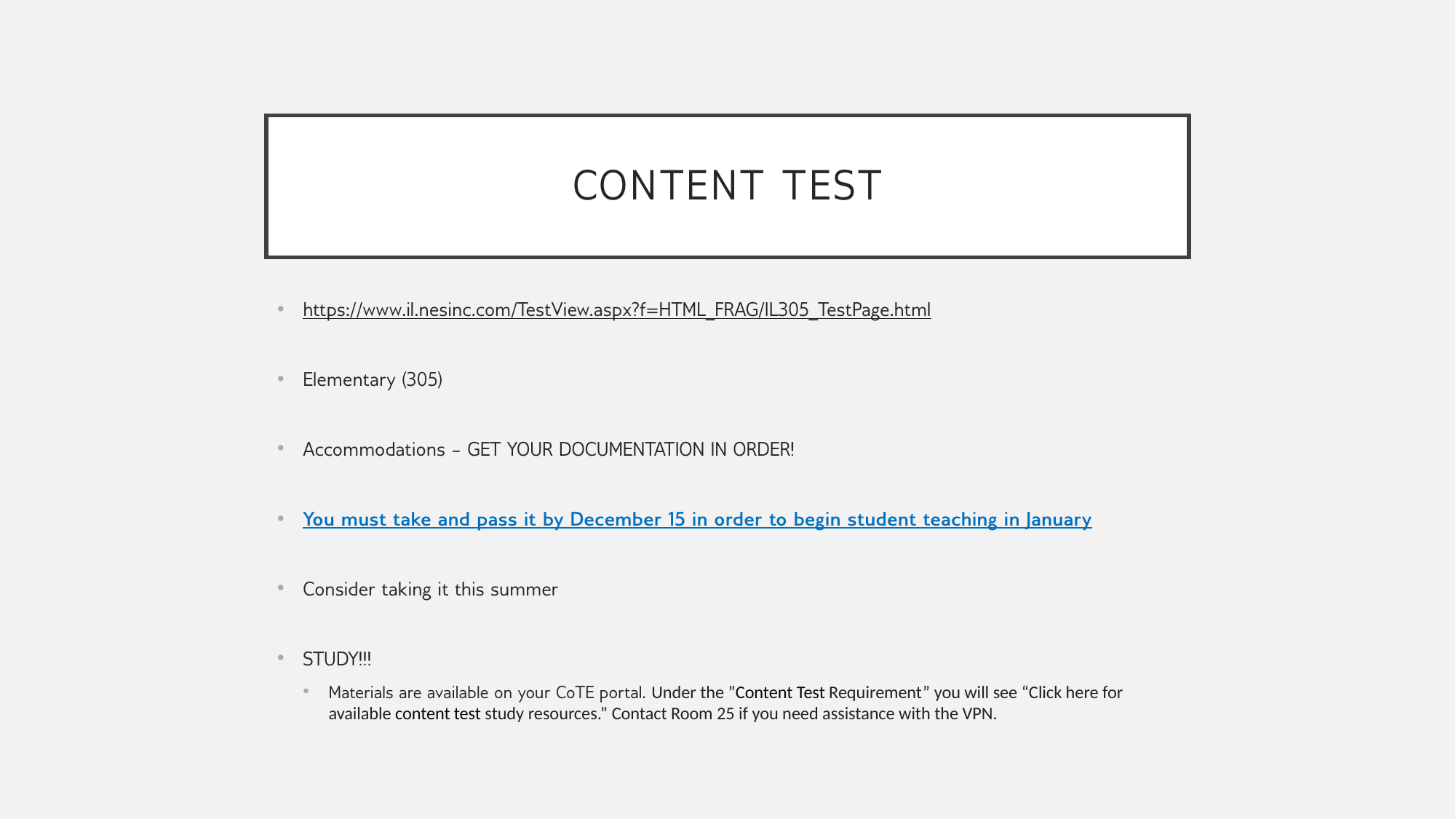

# Content test
https://www.il.nesinc.com/TestView.aspx?f=HTML_FRAG/IL305_TestPage.html

Elementary (305)

Accommodations – GET YOUR DOCUMENTATION IN ORDER!

You must take and pass it by December 15 in order to begin student teaching in January

Consider taking it this summer

STUDY!!!
Materials are available on your CoTE portal. Under the ”Content Test Requirement” you will see “Click here for available content test study resources.” Contact Room 25 if you need assistance with the VPN.